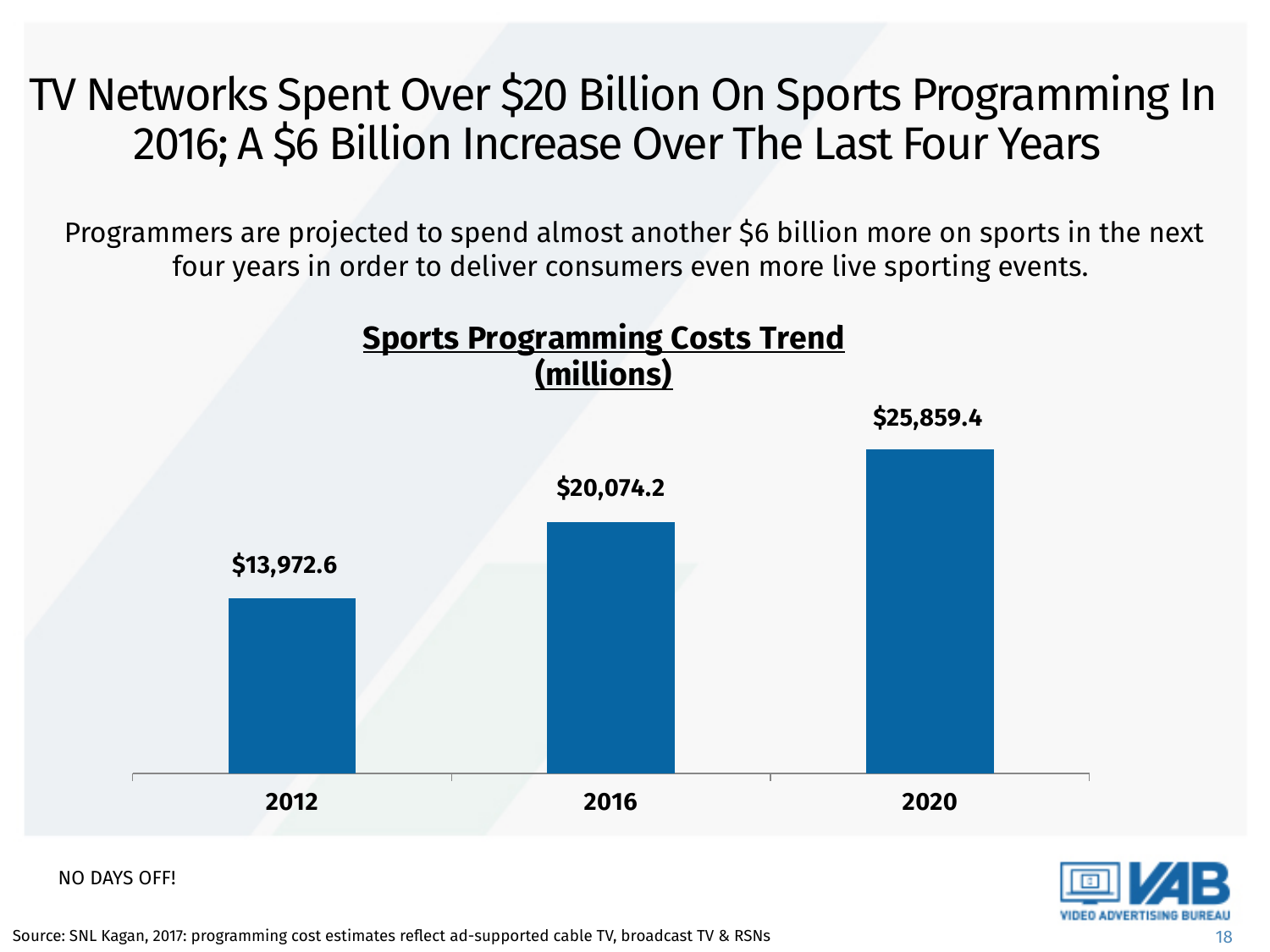

# TV Networks Spent Over $20 Billion On Sports Programming In 2016; A $6 Billion Increase Over The Last Four Years
Programmers are projected to spend almost another $6 billion more on sports in the next four years in order to deliver consumers even more live sporting events.

### Chart: Sports Programming Costs Trend
(millions)

| Category | $$$ |
|---|---|
| 2012 | 13972.6 |
| 2016 | 20074.2 |
| 2020 | 25859.4 |
No days off!
Source: SNL Kagan, 2017: programming cost estimates reflect ad-supported cable TV, broadcast TV & RSNs